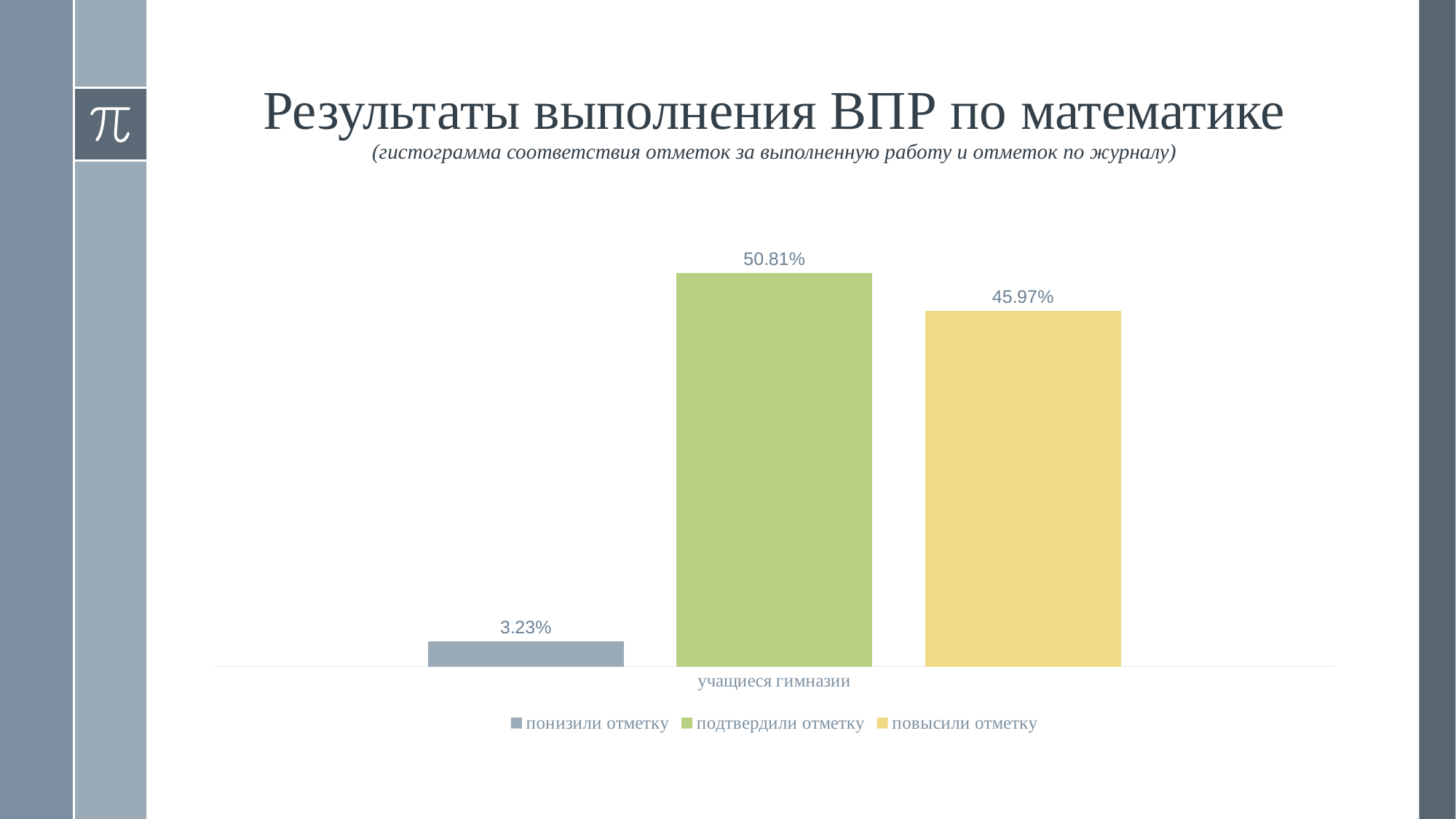

# Результаты выполнения ВПР по математике (гистограмма соответствия отметок за выполненную работу и отметок по журналу)

### Chart

| Category | понизили отметку | подтвердили отметку | повысили отметку |
|---|---|---|---|
| учащиеся гимназии | 0.0323 | 0.5081 | 0.4597 |